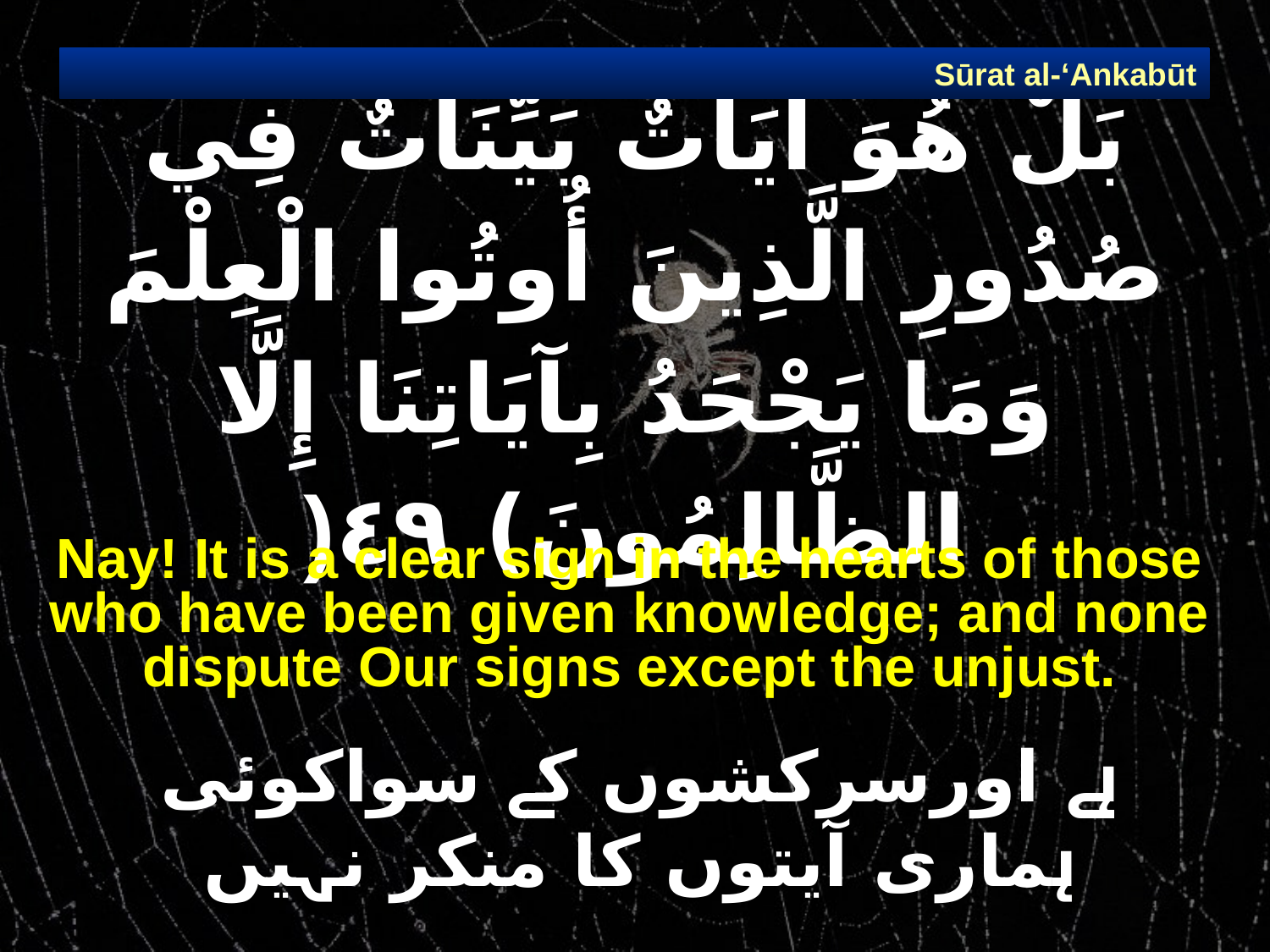

Sūrat al-‘Ankabūt
# بَلْ هُوَ آيَاتٌ بَيِّنَاتٌ فِي صُدُورِ الَّذِينَ أُوتُوا الْعِلْمَ وَمَا يَجْحَدُ بِآيَاتِنَا إِلَّا الظَّالِمُونَ) ٤٩(
Nay! It is a clear sign in the hearts of those who have been given knowledge; and none dispute Our signs except the unjust.
ہے اورسرکشوں کے سواکوئی ہماری آیتوں کا منکر نہیں